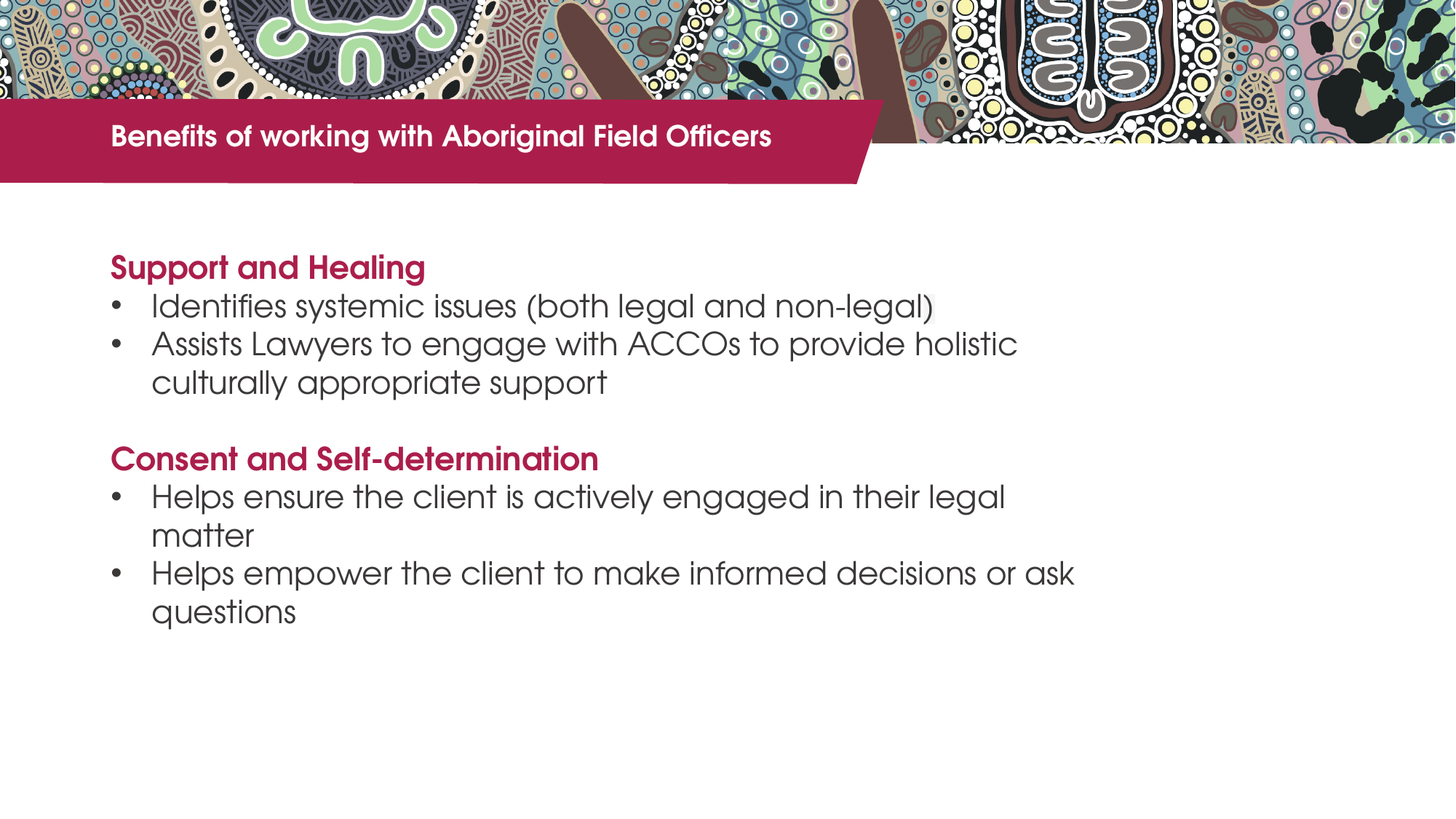

# Benefits of working with Aboriginal Field Officers
Support and Healing
Identifies systemic issues (both legal and non-legal)​
Assists Lawyers to engage with ACCOs to provide holistic culturally appropriate support

Consent and Self-determination
Helps ensure the client is actively engaged in their legal matter
Helps empower the client to make informed decisions or ask questions